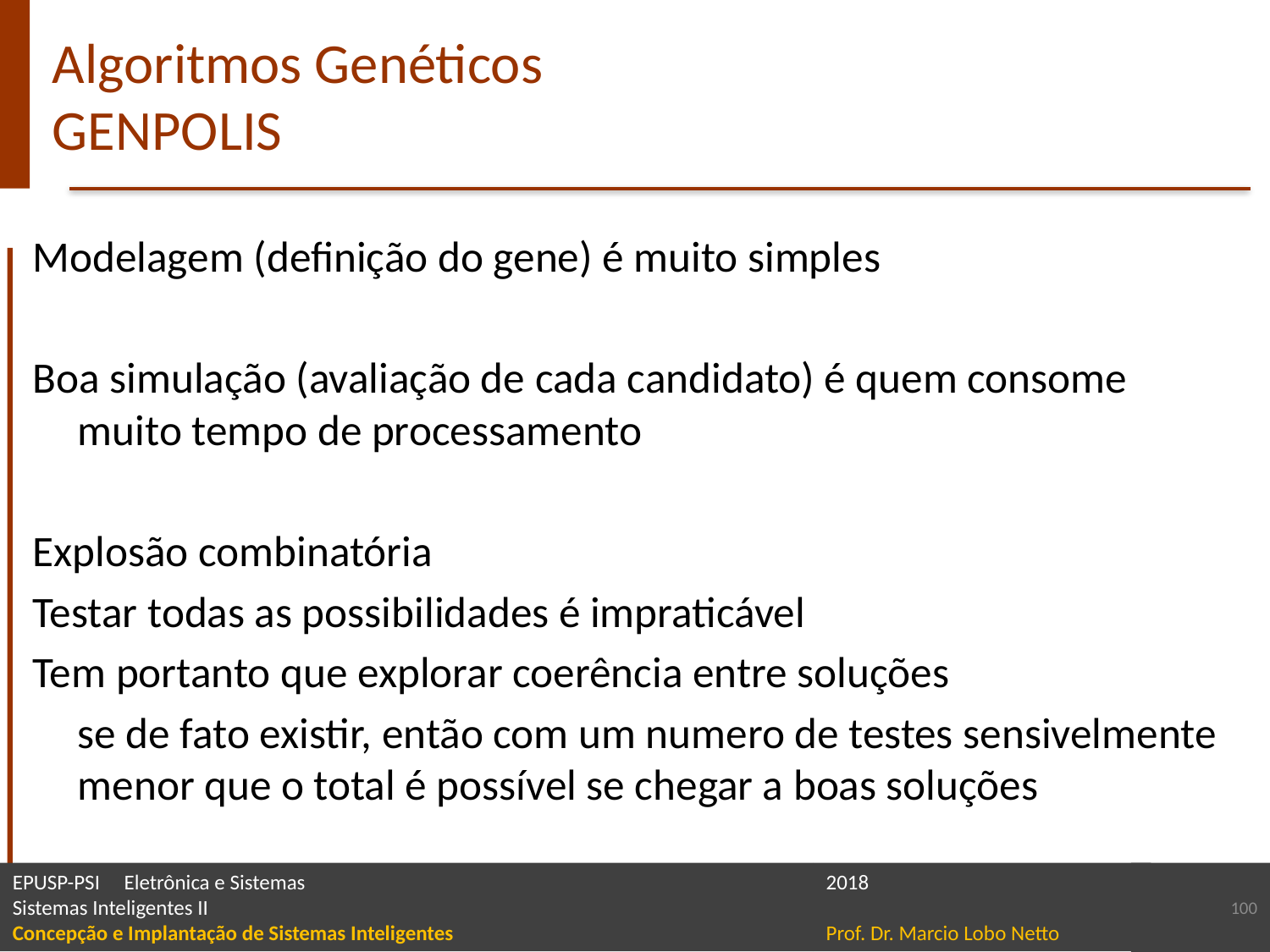

# Algoritmos Genéticos GENPOLIS
Modelagem (definição do gene) é muito simples

Boa simulação (avaliação de cada candidato) é quem consome muito tempo de processamento

Explosão combinatória
Testar todas as possibilidades é impraticável
Tem portanto que explorar coerência entre soluções
	se de fato existir, então com um numero de testes sensivelmente menor que o total é possível se chegar a boas soluções
100